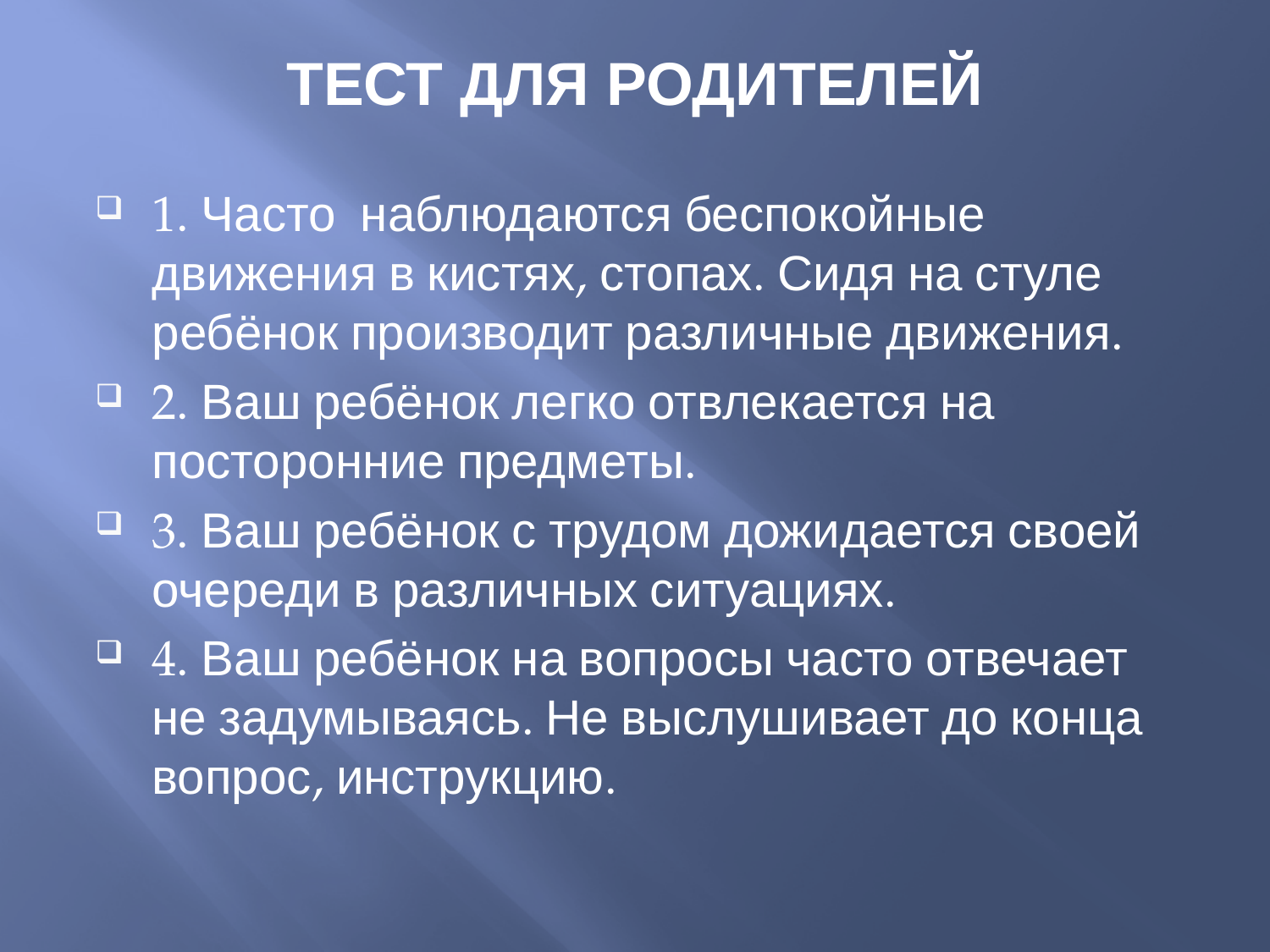

# ТЕСТ ДЛЯ РОДИТЕЛЕЙ
1. Часто  наблюдаются беспокойные движения в кистях, стопах. Сидя на стуле ребёнок производит различные движения.
2. Ваш ребёнок легко отвлекается на посторонние предметы.
3. Ваш ребёнок с трудом дожидается своей очереди в различных ситуациях.
4. Ваш ребёнок на вопросы часто отвечает не задумываясь. Не выслушивает до конца вопрос, инструкцию.